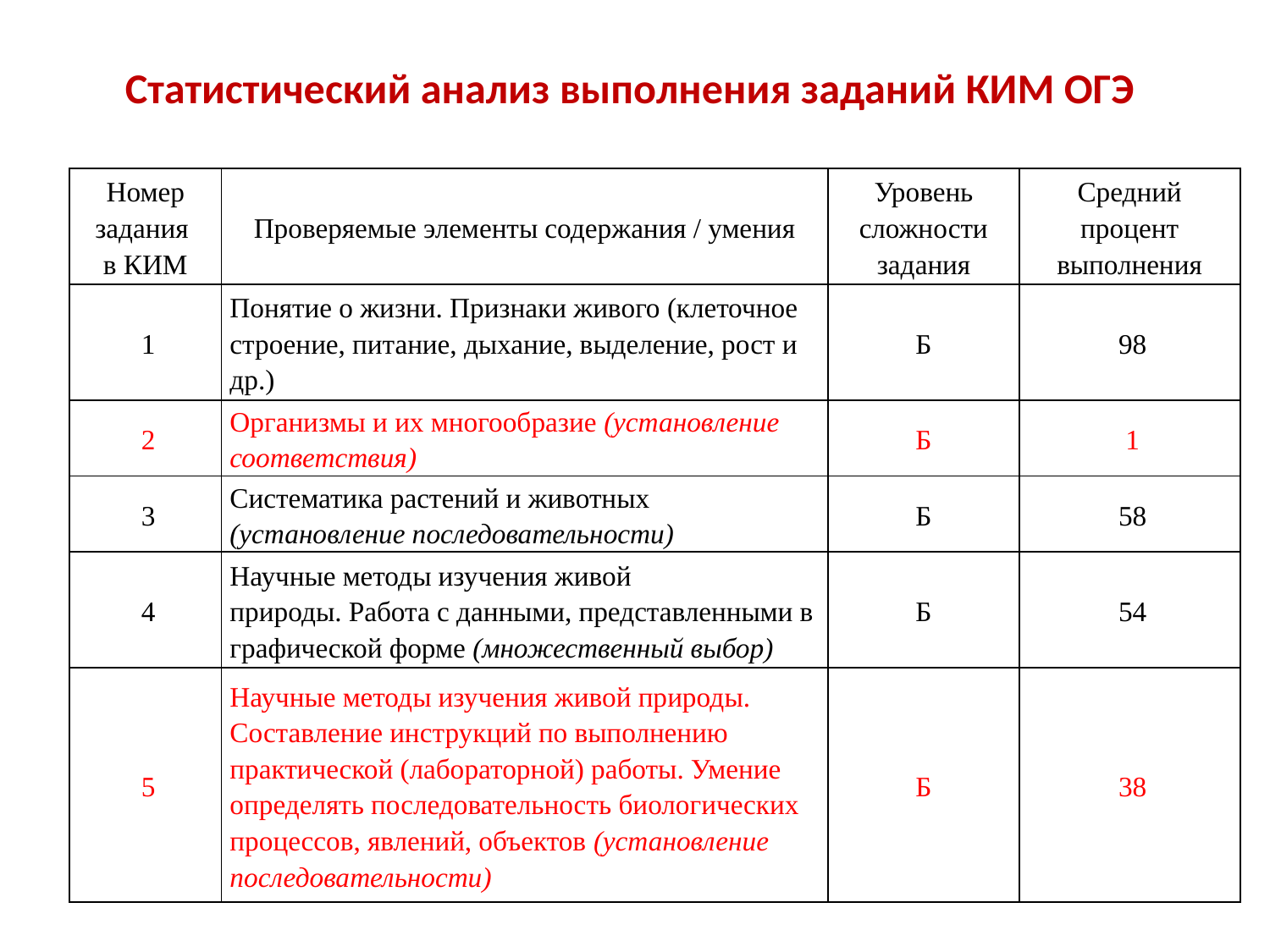

# Статистический анализ выполнения заданий КИМ ОГЭ
| Номер задания в КИМ | Проверяемые элементы содержания / умения | Уровень сложности задания | Средний процент выполнения |
| --- | --- | --- | --- |
| 1 | Понятие о жизни. Признаки живого (клеточное строение, питание, дыхание, выделение, рост и др.) | Б | 98 |
| 2 | Организмы и их многообразие (установление соответствия) | Б | 1 |
| 3 | Систематика растений и животных (установление последовательности) | Б | 58 |
| 4 | Научные методы изучения живой природы. Работа с данными, представленными в графической форме (множественный выбор) | Б | 54 |
| 5 | Научные методы изучения живой природы. Составление инструкций по выполнению практической (лабораторной) работы. Умение определять последовательность биологических процессов, явлений, объектов (установление последовательности) | Б | 38 |